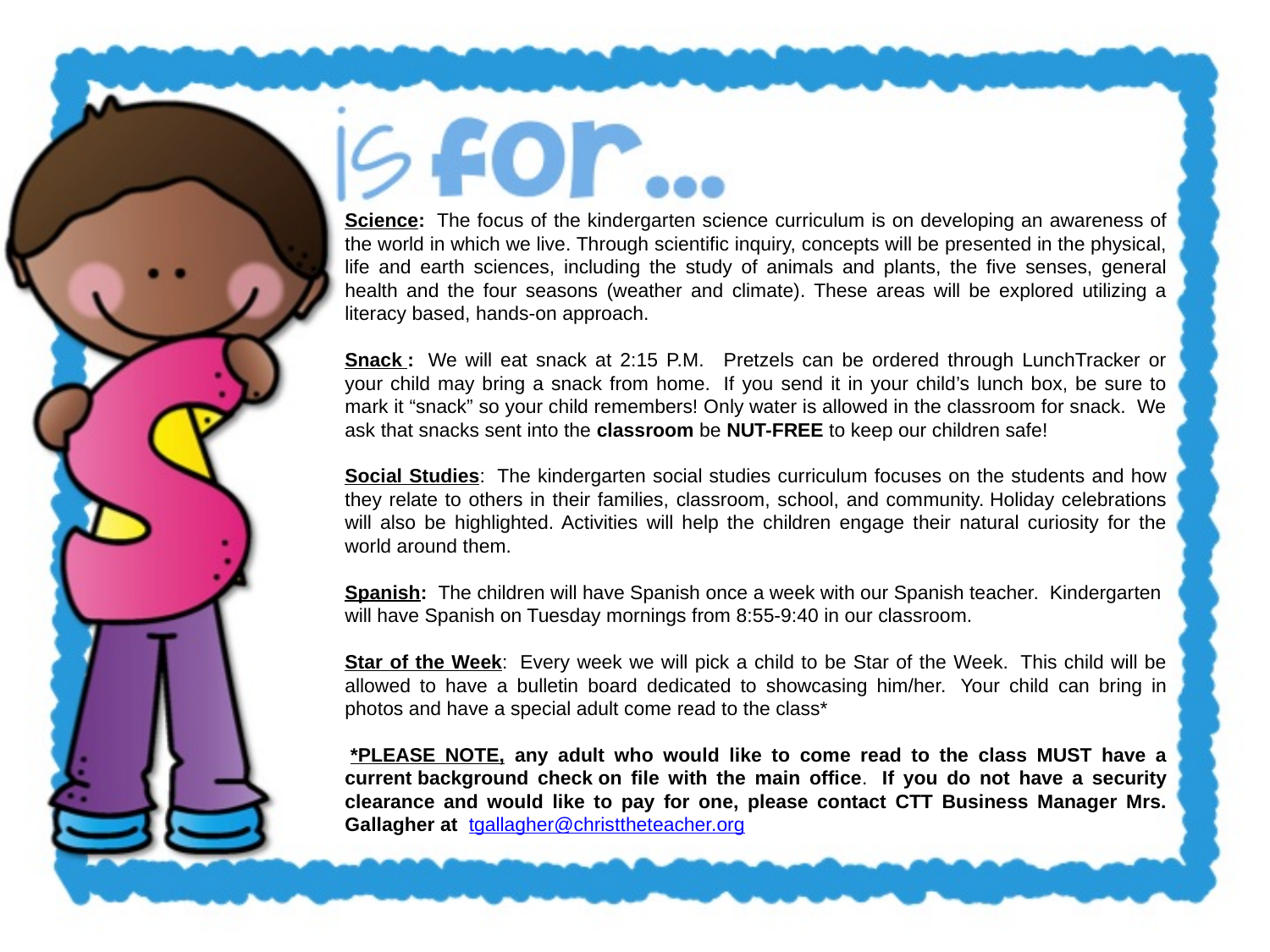

Science:  The focus of the kindergarten science curriculum is on developing an awareness of the world in which we live. Through scientific inquiry, concepts will be presented in the physical, life and earth sciences, including the study of animals and plants, the five senses, general health and the four seasons (weather and climate). These areas will be explored utilizing a literacy based, hands-on approach.

Snack :  We will eat snack at 2:15 P.M.   Pretzels can be ordered through LunchTracker or your child may bring a snack from home.  If you send it in your child’s lunch box, be sure to mark it “snack” so your child remembers! Only water is allowed in the classroom for snack.  We ask that snacks sent into the classroom be NUT-FREE to keep our children safe!

Social Studies:  The kindergarten social studies curriculum focuses on the students and how they relate to others in their families, classroom, school, and community. Holiday celebrations will also be highlighted. Activities will help the children engage their natural curiosity for the world around them.

Spanish:  The children will have Spanish once a week with our Spanish teacher.  Kindergarten will have Spanish on Tuesday mornings from 8:55-9:40 in our classroom.

Star of the Week:  Every week we will pick a child to be Star of the Week.  This child will be allowed to have a bulletin board dedicated to showcasing him/her.  Your child can bring in photos and have a special adult come read to the class*

 *PLEASE NOTE, any adult who would like to come read to the class MUST have a current background check on file with the main office.  If you do not have a security clearance and would like to pay for one, please contact CTT Business Manager Mrs. Gallagher at  tgallagher@christtheteacher.org